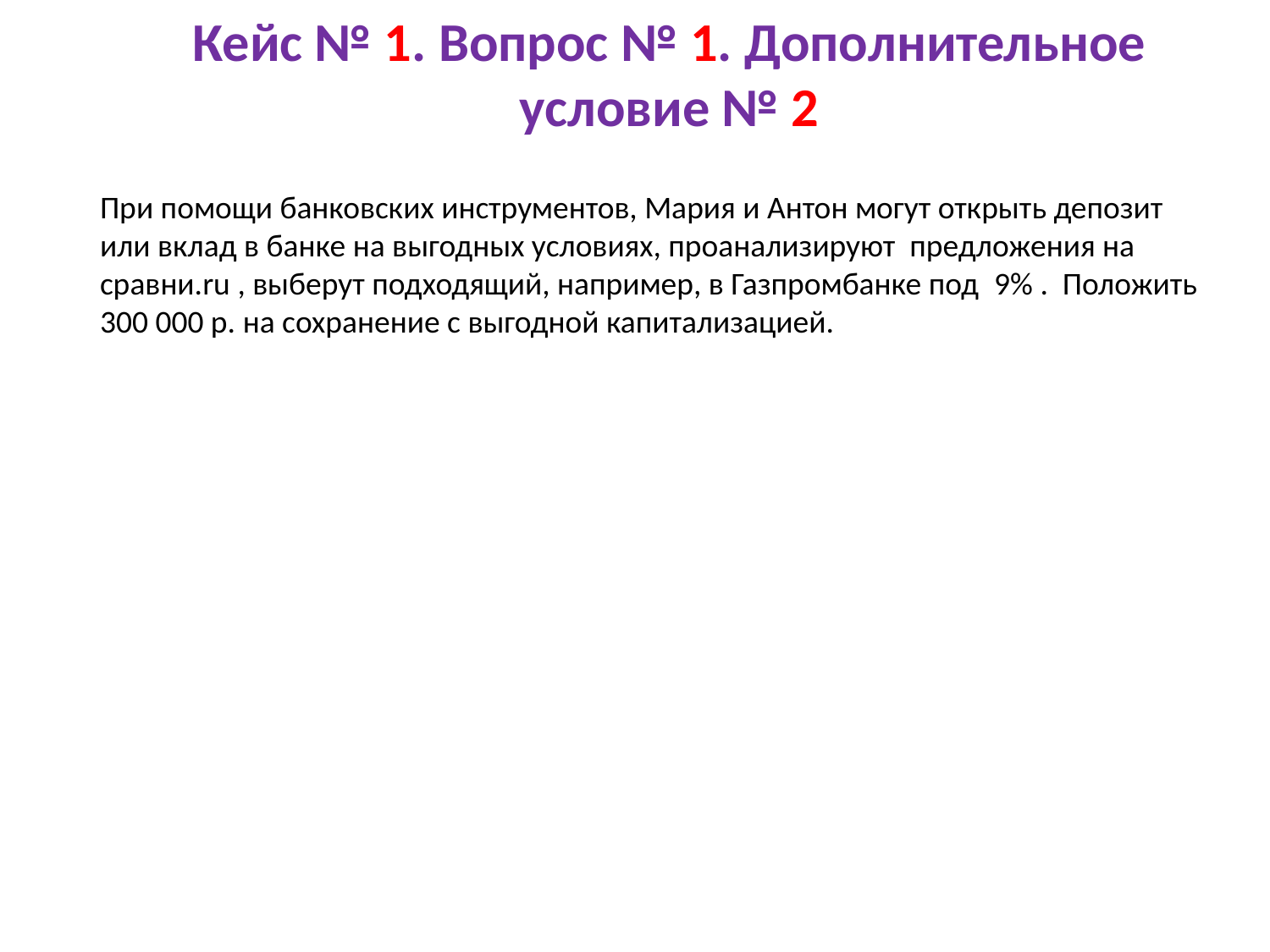

# Кейс № 1. Вопрос № 1. Дополнительное условие № 2
При помощи банковских инструментов, Мария и Антон могут открыть депозит или вклад в банке на выгодных условиях, проанализируют  предложения на сравни.ru , выберут подходящий, например, в Газпромбанке под  9% .  Положить 300 000 р. на сохранение с выгодной капитализацией.